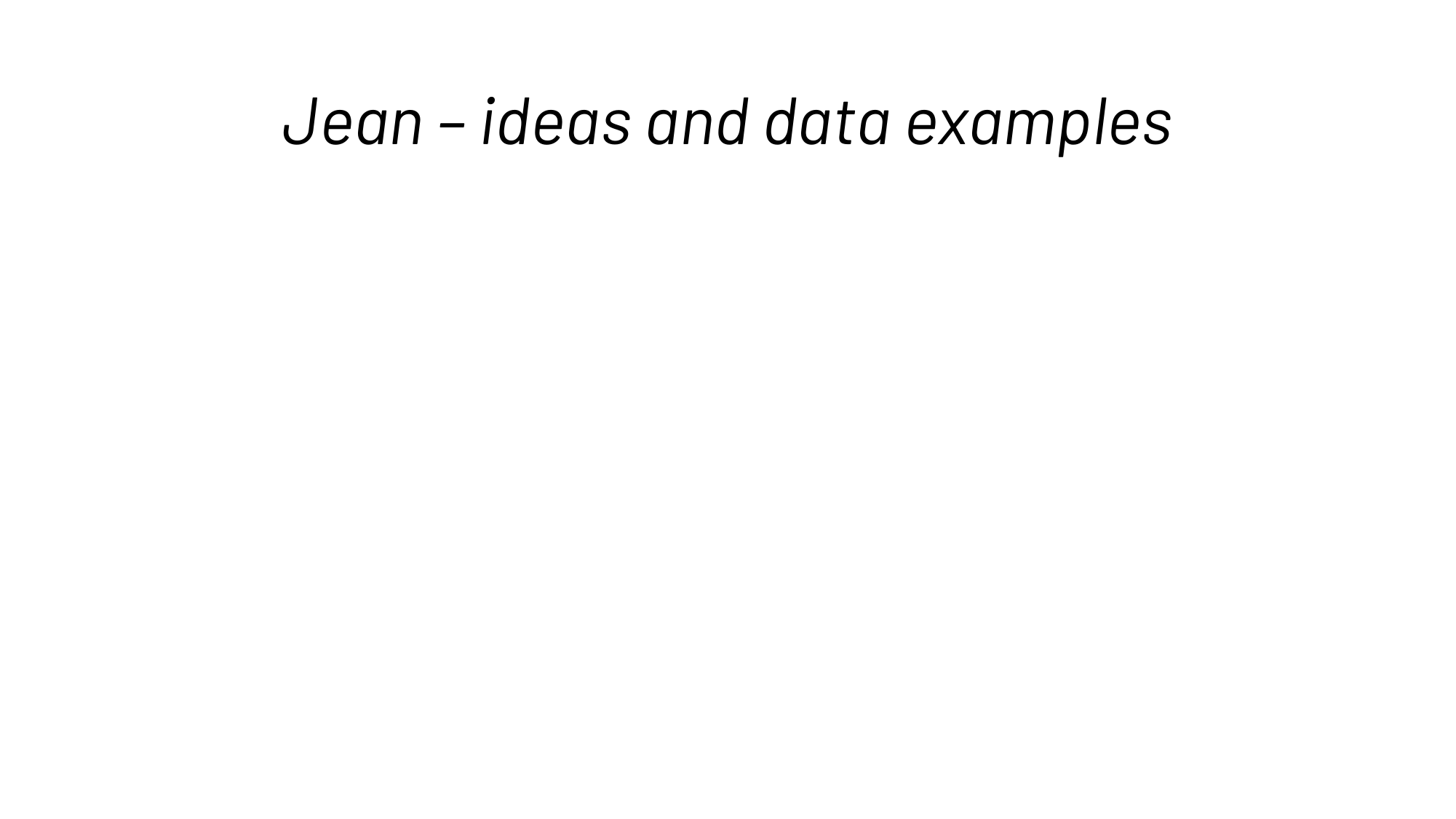

# Jean – ideas and data examples